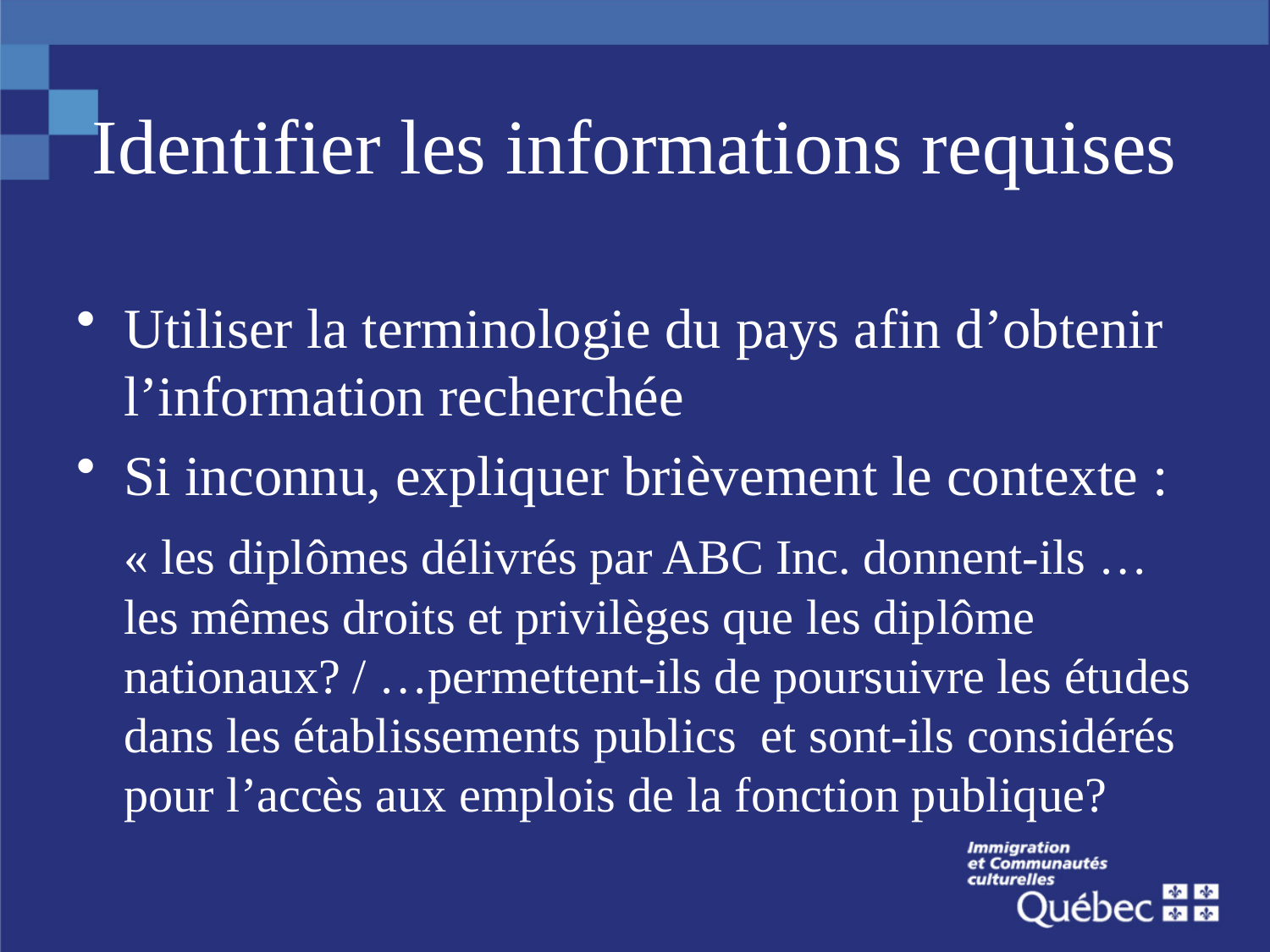

# Identifier les informations requises
Utiliser la terminologie du pays afin d’obtenir l’information recherchée
Si inconnu, expliquer brièvement le contexte :
	« les diplômes délivrés par ABC Inc. donnent-ils …les mêmes droits et privilèges que les diplôme nationaux? / …permettent-ils de poursuivre les études dans les établissements publics  et sont-ils considérés pour l’accès aux emplois de la fonction publique?